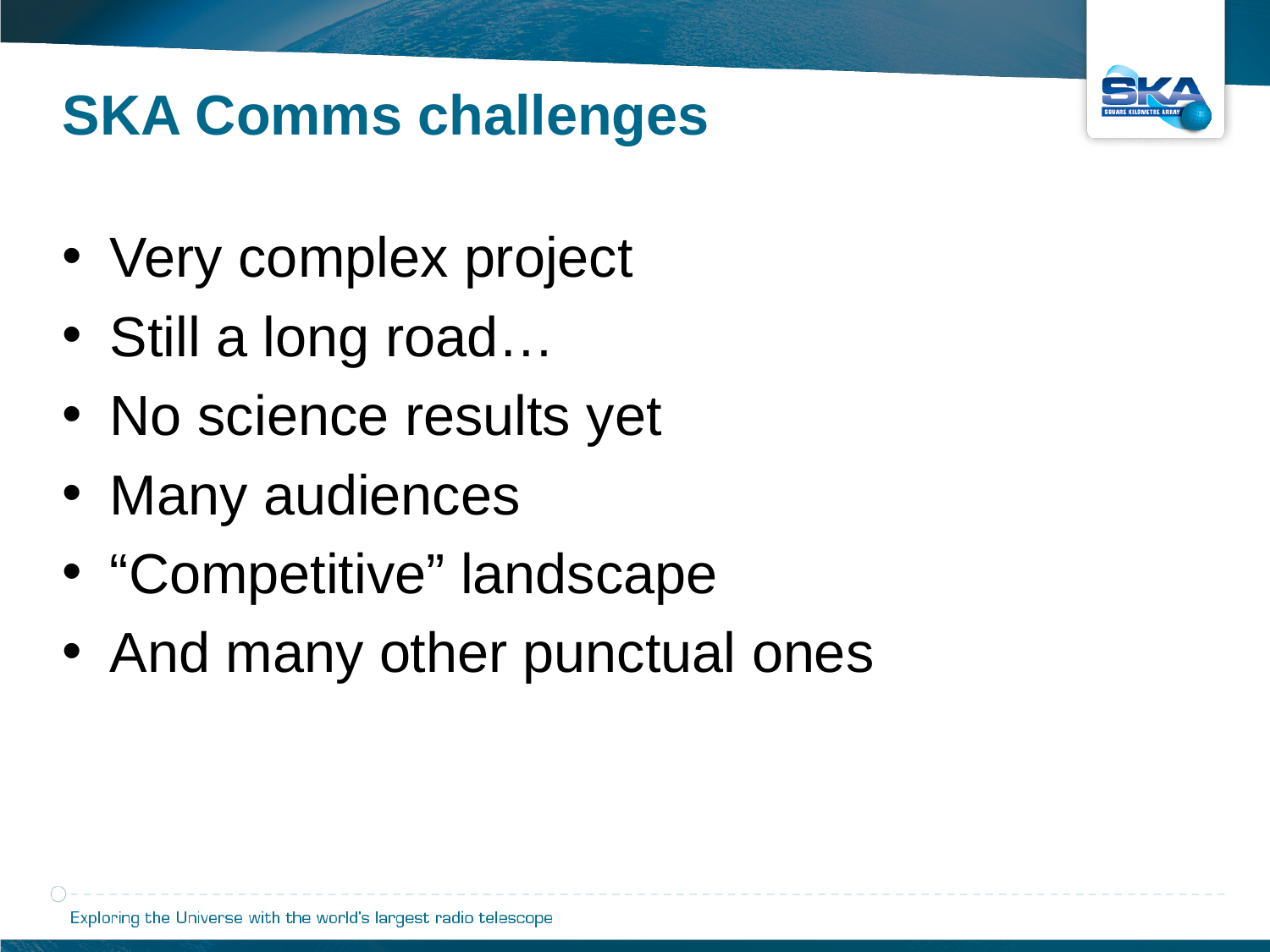

SKA Comms challenges
Very complex project
Still a long road…
No science results yet
Many audiences
“Competitive” landscape
And many other punctual ones